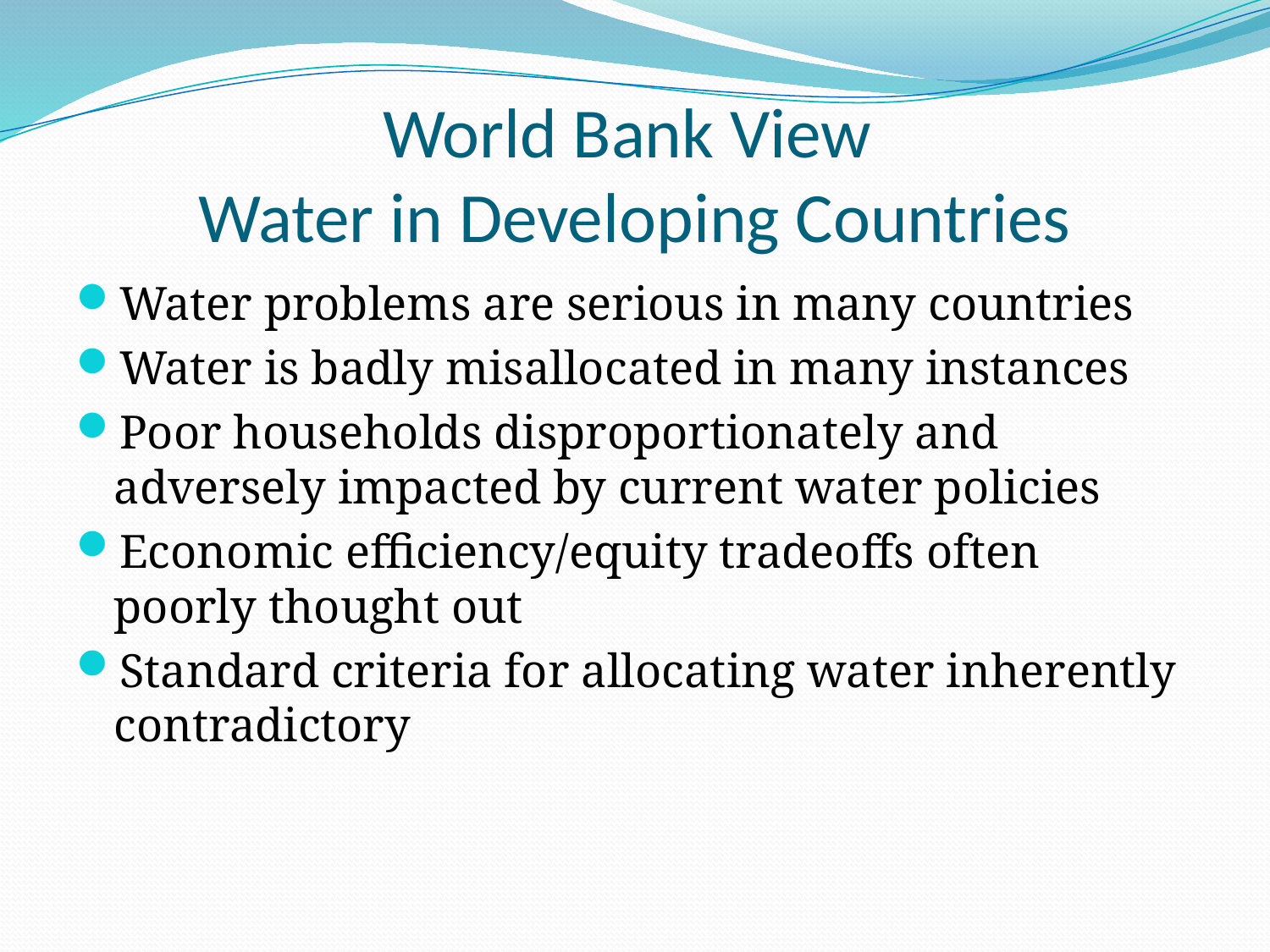

# World Bank View Water in Developing Countries
Water problems are serious in many countries
Water is badly misallocated in many instances
Poor households disproportionately and adversely impacted by current water policies
Economic efficiency/equity tradeoffs often poorly thought out
Standard criteria for allocating water inherently contradictory